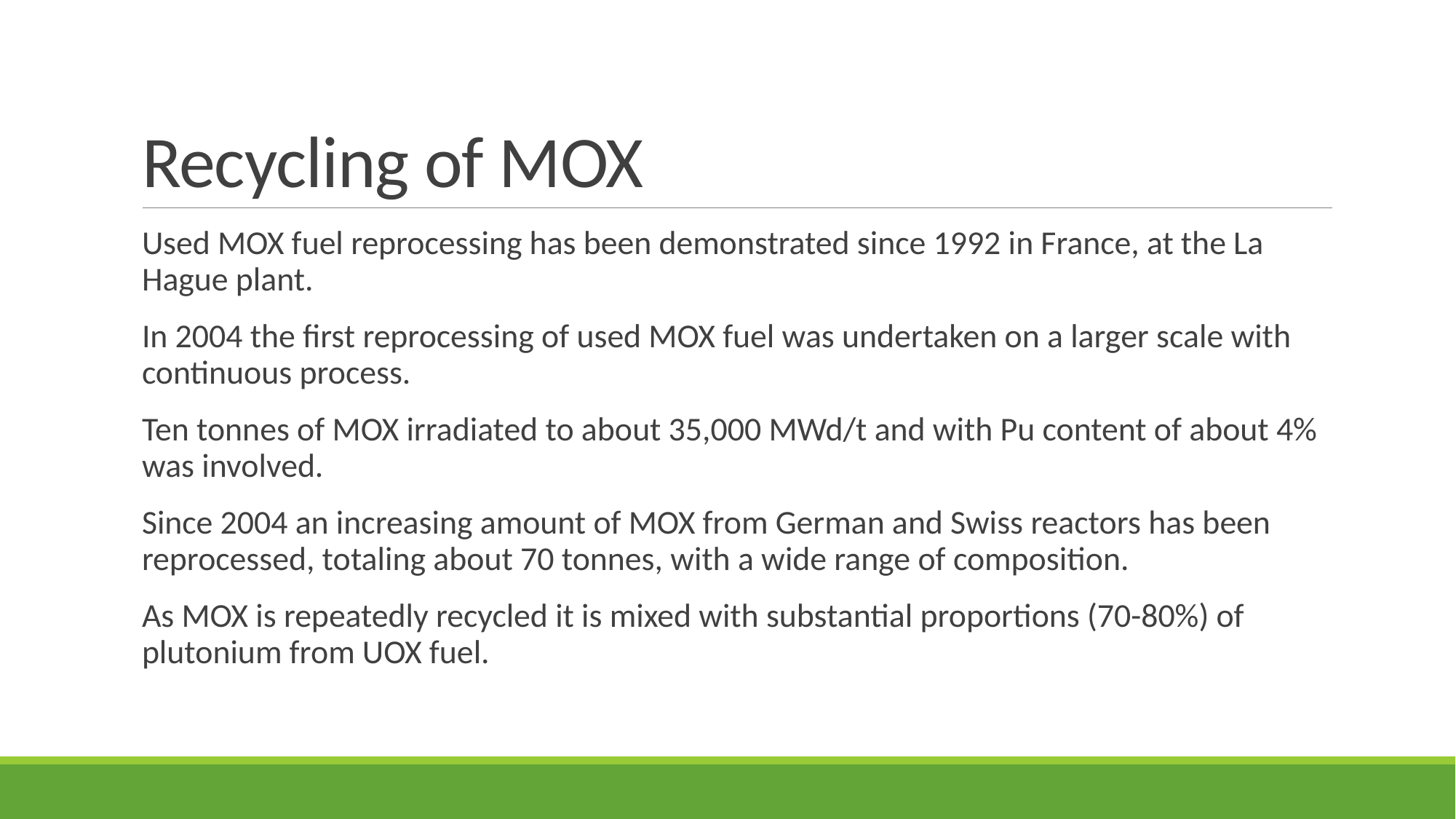

# Recycling of MOX
Used MOX fuel reprocessing has been demonstrated since 1992 in France, at the La Hague plant.
In 2004 the first reprocessing of used MOX fuel was undertaken on a larger scale with continuous process.
Ten tonnes of MOX irradiated to about 35,000 MWd/t and with Pu content of about 4% was involved.
Since 2004 an increasing amount of MOX from German and Swiss reactors has been reprocessed, totaling about 70 tonnes, with a wide range of composition.
As MOX is repeatedly recycled it is mixed with substantial proportions (70-80%) of plutonium from UOX fuel.